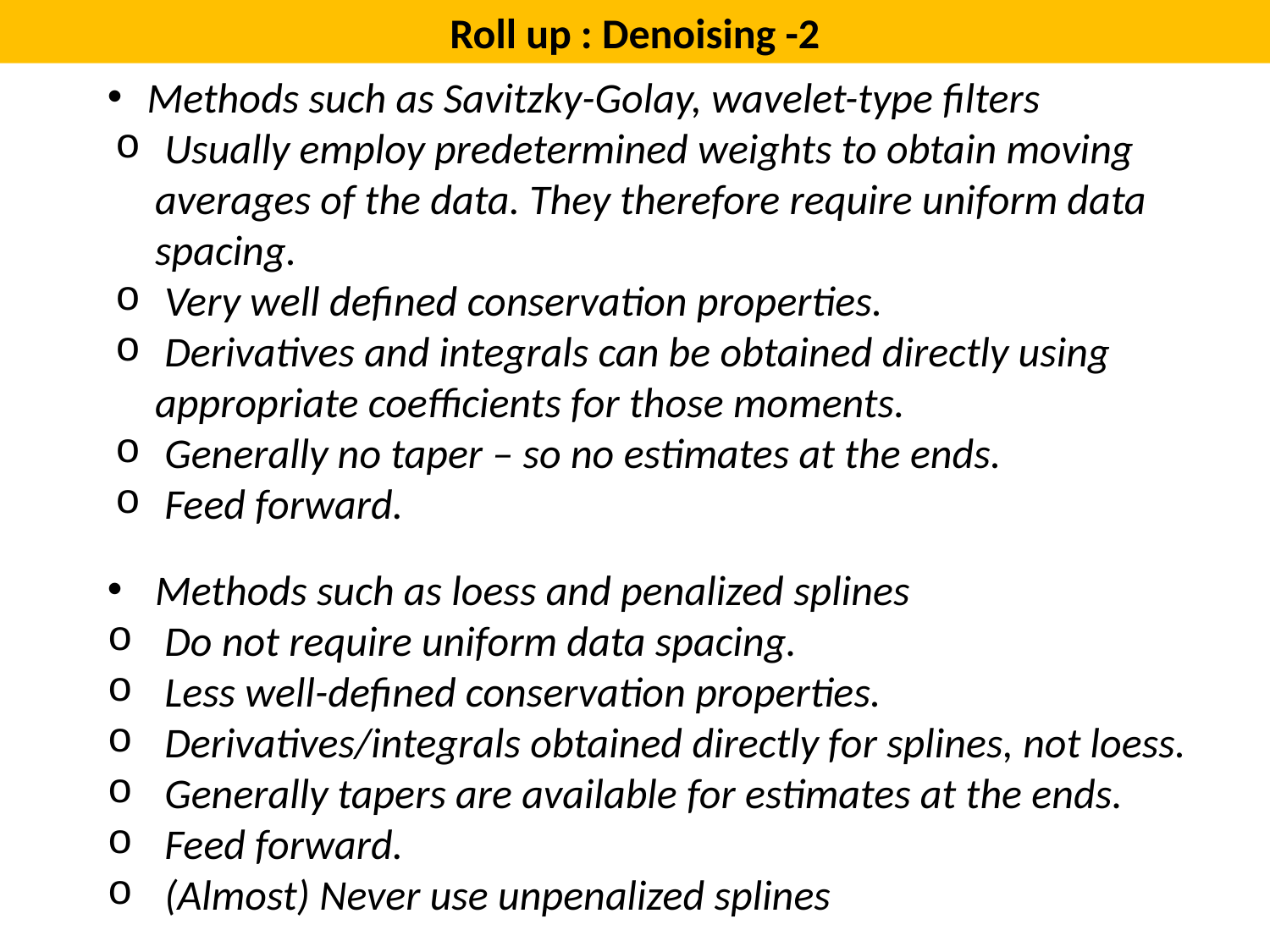

Roll up : Denoising -2
Methods such as Savitzky-Golay, wavelet-type filters
 Usually employ predetermined weights to obtain moving averages of the data. They therefore require uniform data spacing.
 Very well defined conservation properties.
 Derivatives and integrals can be obtained directly using appropriate coefficients for those moments.
 Generally no taper – so no estimates at the ends.
 Feed forward.

Methods such as loess and penalized splines
 Do not require uniform data spacing.
 Less well-defined conservation properties.
 Derivatives/integrals obtained directly for splines, not loess.
 Generally tapers are available for estimates at the ends.
 Feed forward.
 (Almost) Never use unpenalized splines